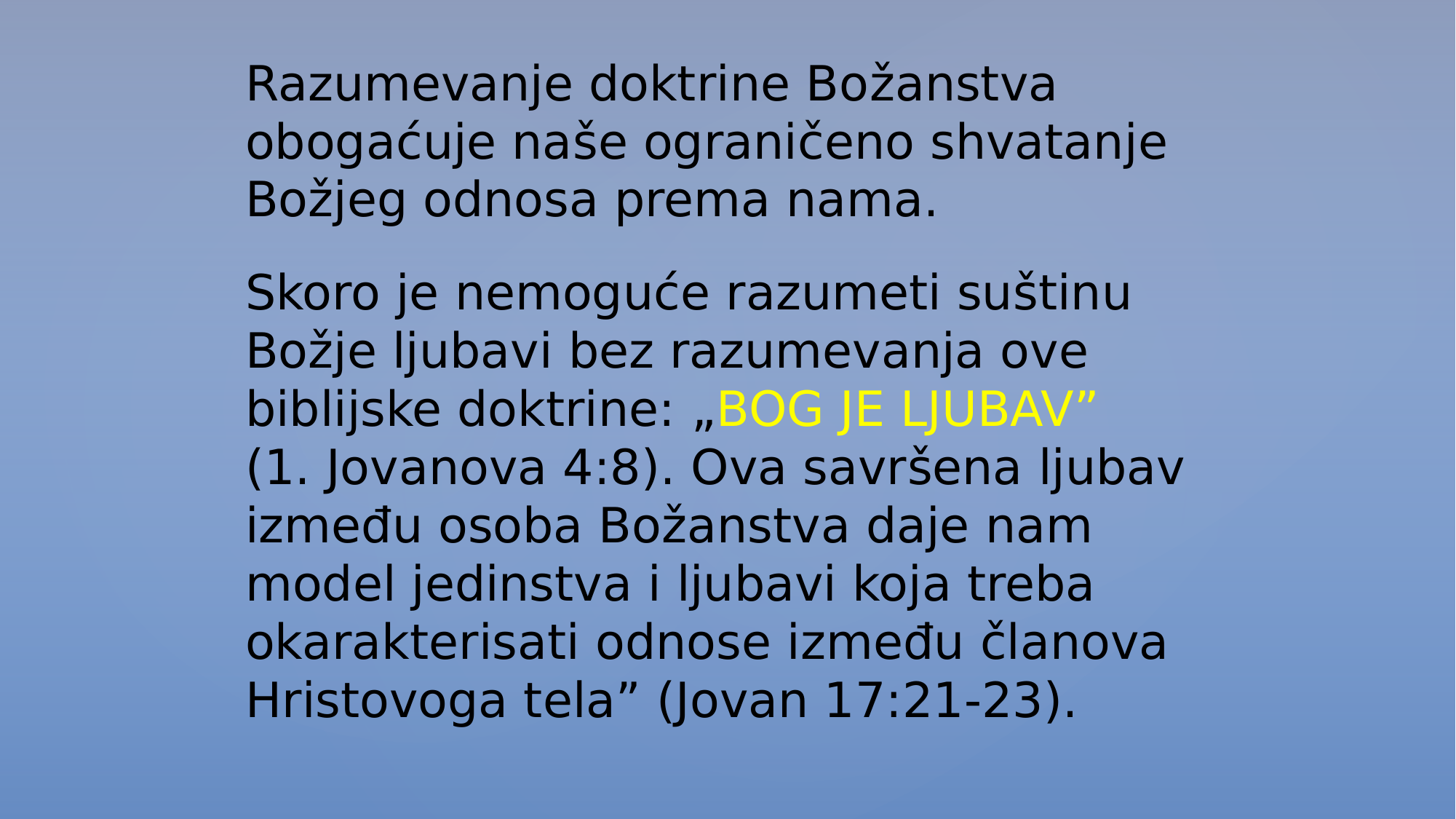

Razumevanje doktrine Božanstva obogaćuje naše ograničeno shvatanje Božjeg odnosa prema nama.

Skoro je nemoguće razumeti suštinu Božje ljubavi bez razumevanja ove biblijske doktrine: „BOG JE LJUBAV”
(1. Jovanova 4:8). Ova savršena ljubav između osoba Božanstva daje nam model jedinstva i ljubavi koja treba okarakterisati odnose između članova Hristovoga tela” (Jovan 17:21-23).